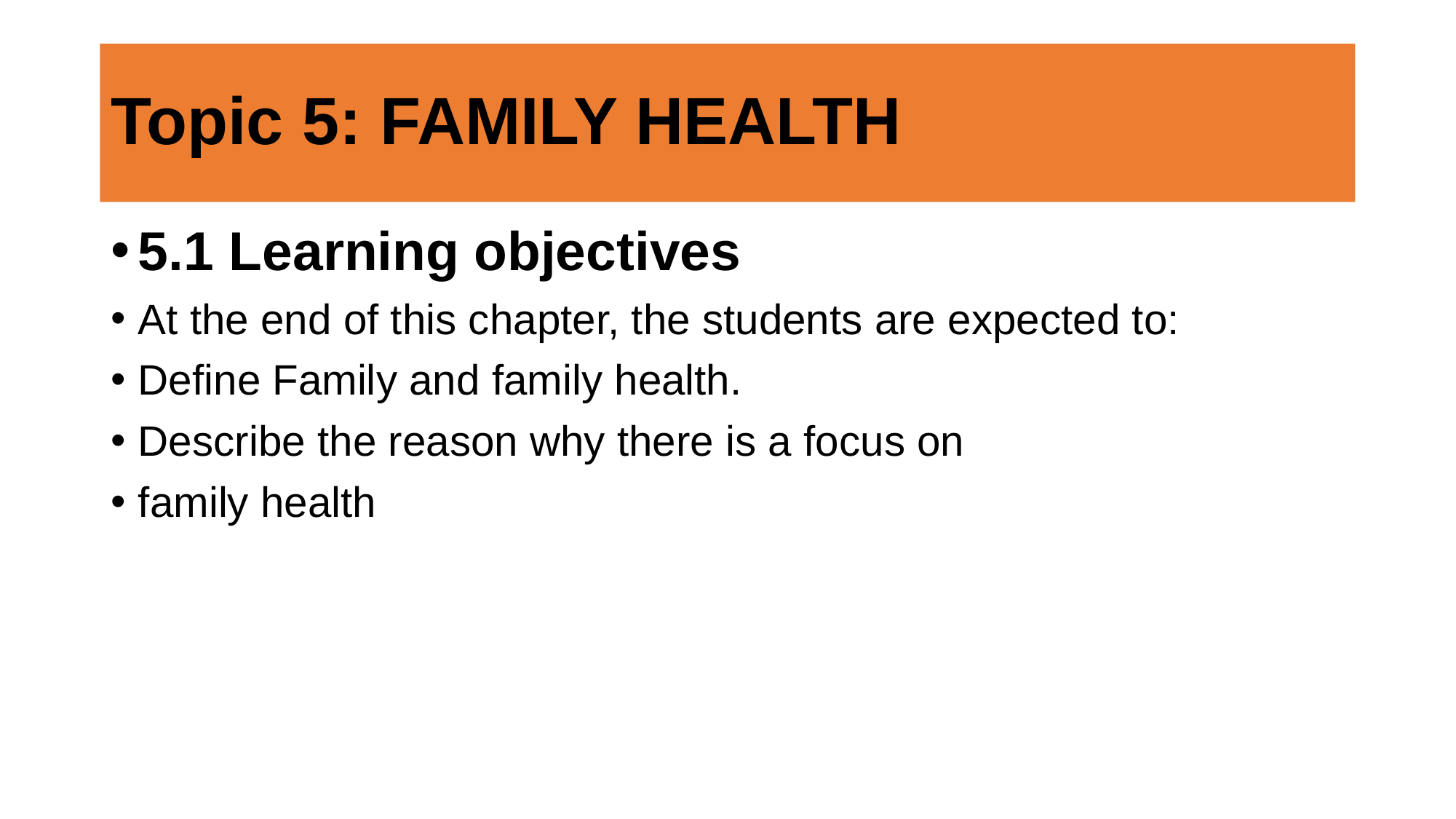

# Topic 5: FAMILY HEALTH
5.1 Learning objectives
At the end of this chapter, the students are expected to:
Define Family and family health.
Describe the reason why there is a focus on
family health